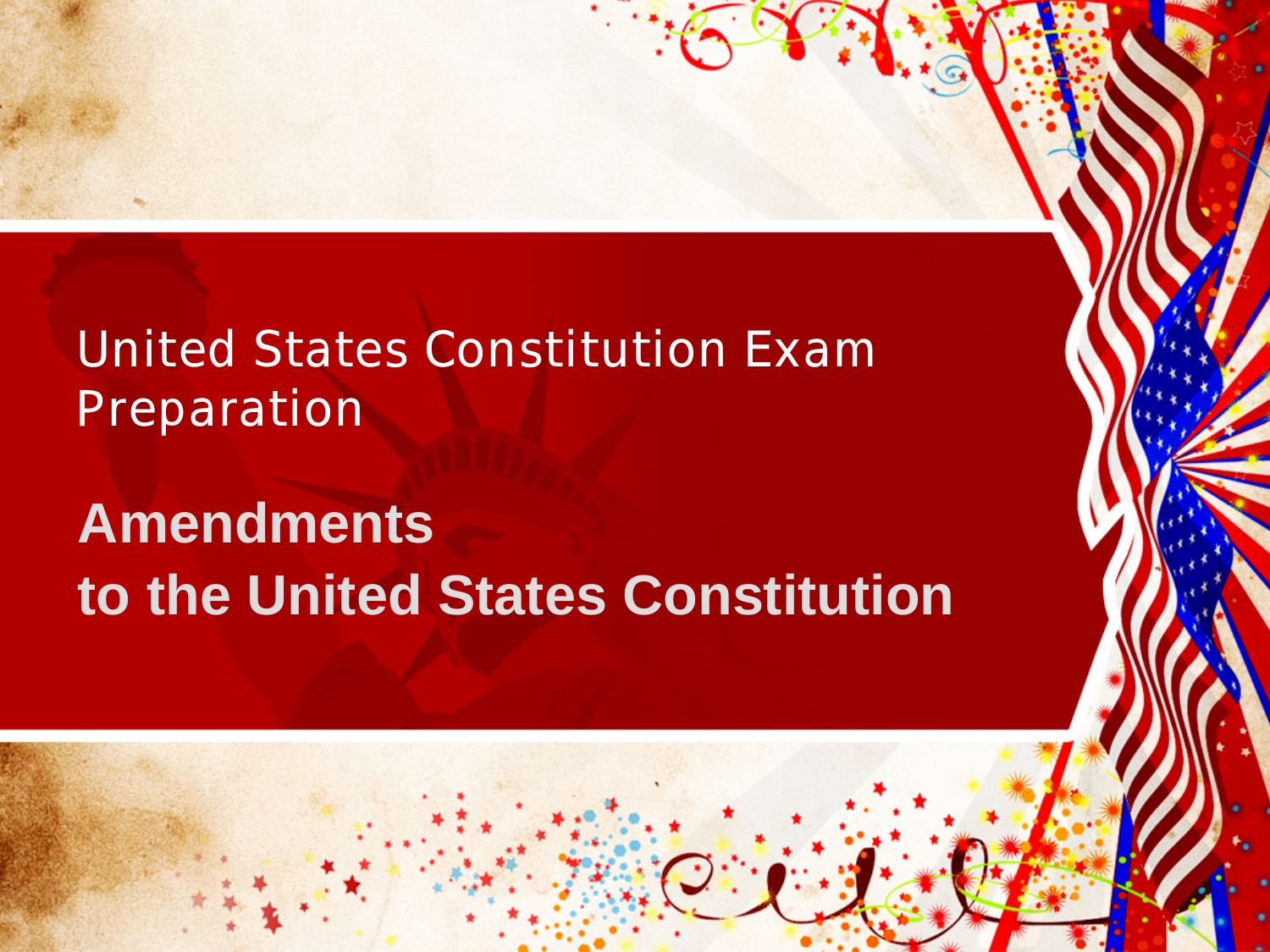

# United States Constitution Exam Preparation
Amendments
to the United States Constitution